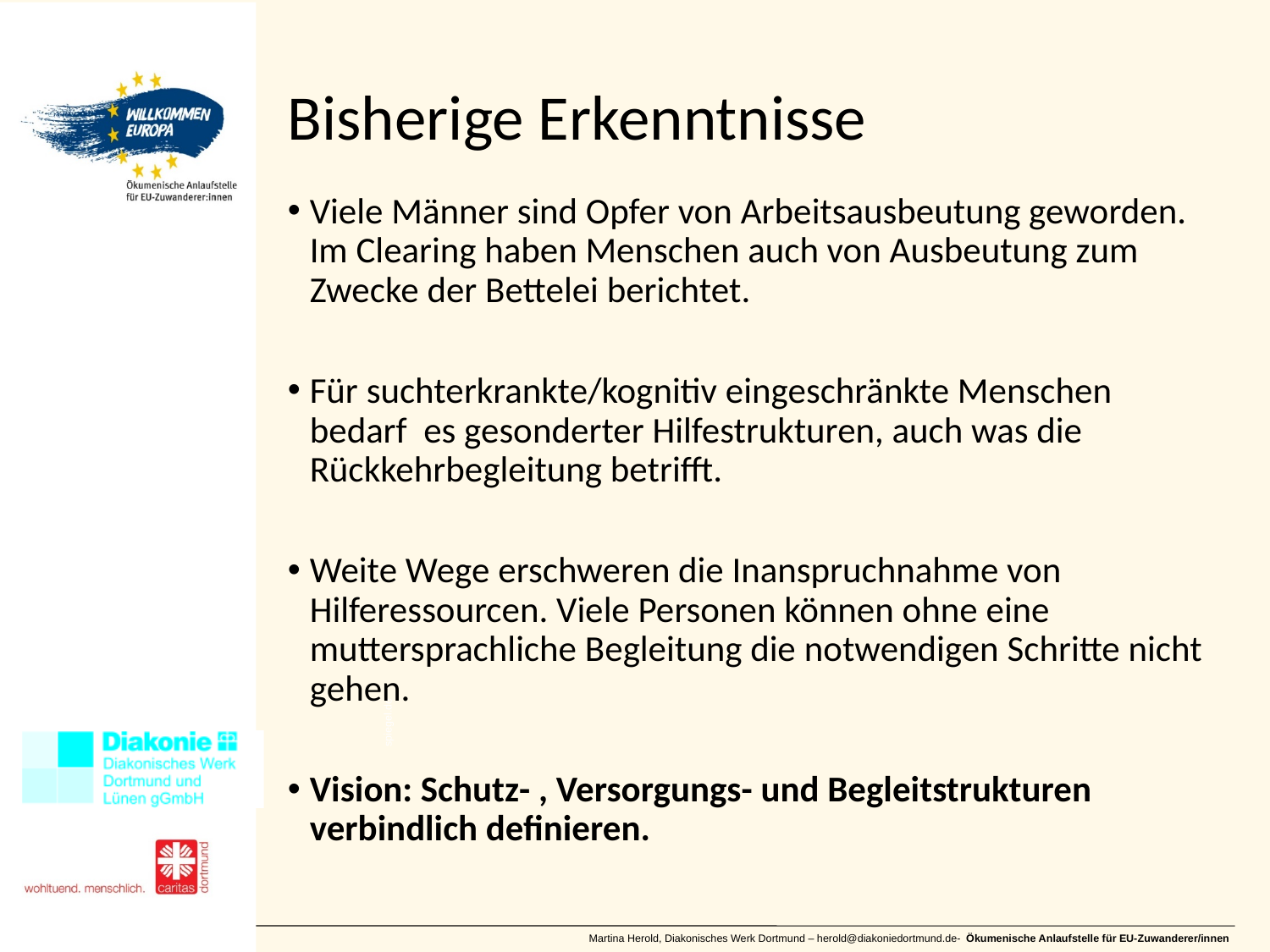

# Bisherige Erkenntnisse
Viele Männer sind Opfer von Arbeitsausbeutung geworden. Im Clearing haben Menschen auch von Ausbeutung zum Zwecke der Bettelei berichtet.

Für suchterkrankte/kognitiv eingeschränkte Menschen bedarf  es gesonderter Hilfestrukturen, auch was die Rückkehrbegleitung betrifft.

Weite Wege erschweren die Inanspruchnahme von Hilferessourcen. Viele Personen können ohne eine muttersprachliche Begleitung die notwendigen Schritte nicht gehen.

Vision: Schutz- , Versorgungs- und Begleitstrukturen verbindlich definieren.